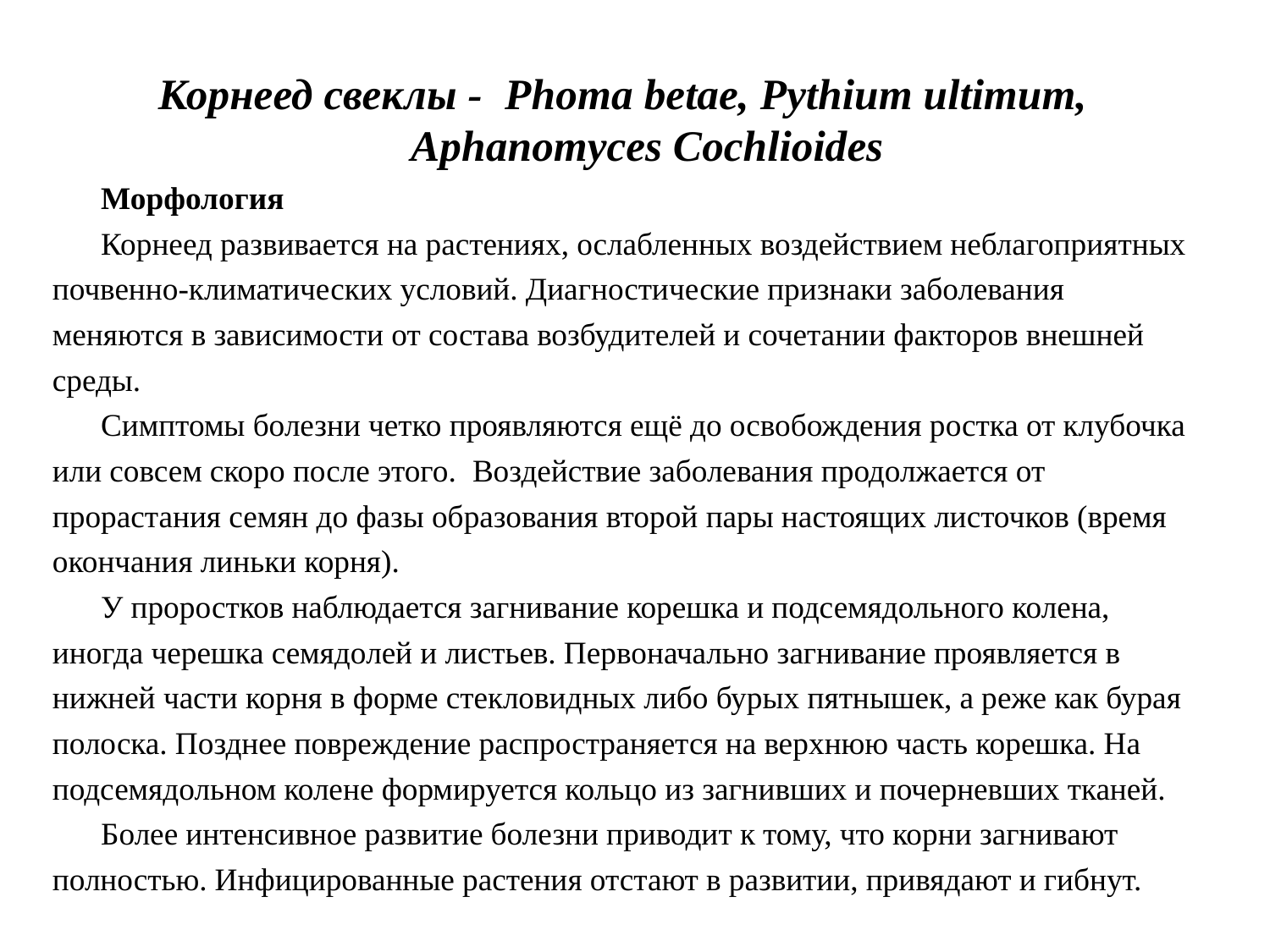

Корнеед свеклы -  Phoma betae, Pythium ultimum, Aphanomyces Cochlioides
Морфология
Корнеед развивается на растениях, ослабленных воздействием неблагоприятных почвенно-климатических условий. Диагностические признаки заболевания меняются в зависимости от состава возбудителей и сочетании факторов внешней среды.
Симптомы болезни четко проявляются ещё до освобождения ростка от клубочка или совсем скоро после этого.  Воздействие заболевания продолжается от прорастания семян до фазы образования второй пары настоящих листочков (время окончания линьки корня).
У проростков наблюдается загнивание корешка и подсемядольного колена, иногда черешка семядолей и листьев. Первоначально загнивание проявляется в нижней части корня в форме стекловидных либо бурых пятнышек, а реже как бурая полоска. Позднее повреждение распространяется на верхнюю часть корешка. На подсемядольном колене формируется кольцо из загнивших и почерневших тканей.
Более интенсивное развитие болезни приводит к тому, что корни загнивают полностью. Инфицированные растения отстают в развитии, привядают и гибнут.